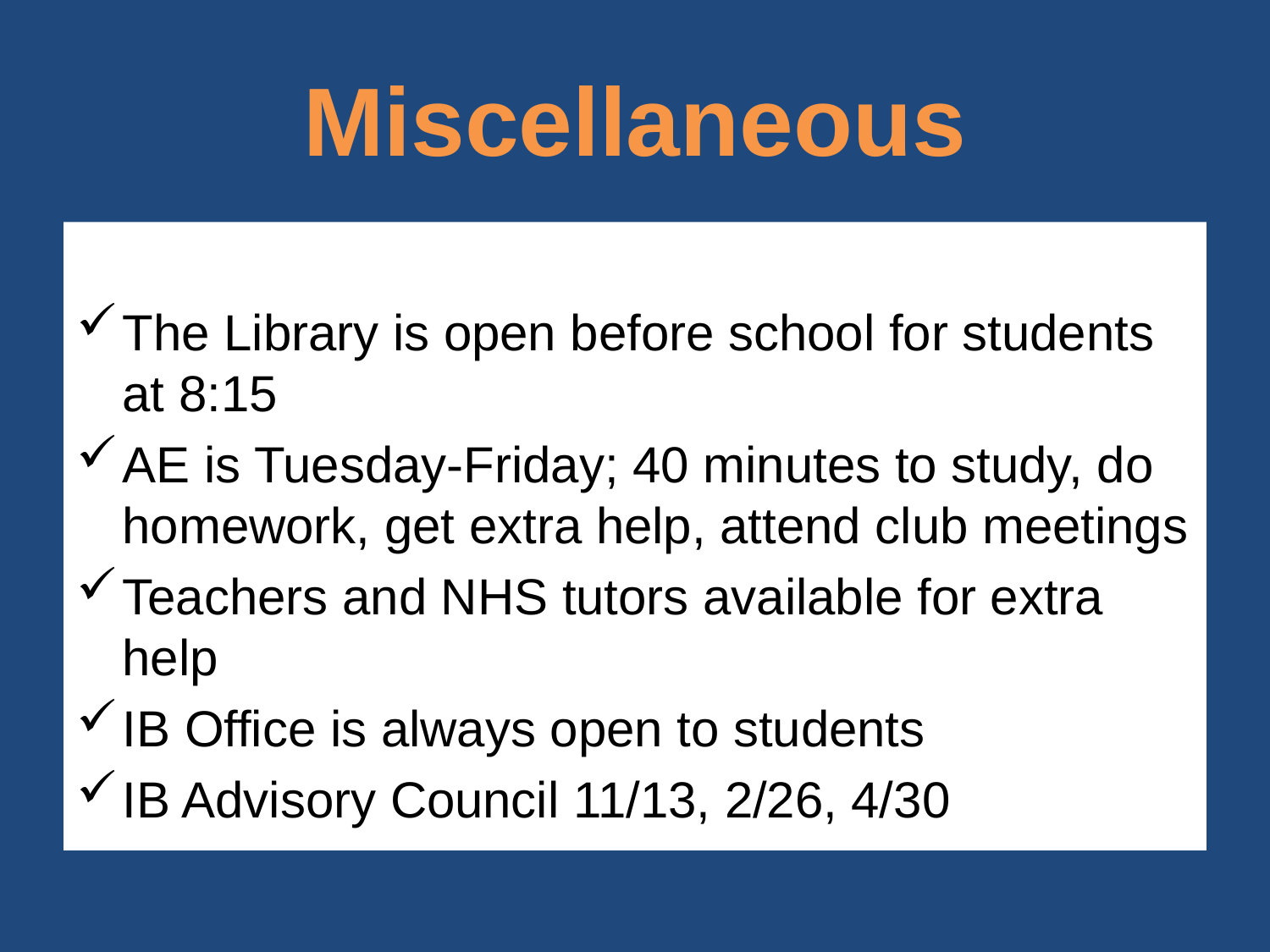

# Miscellaneous

The Library is open before school for students at 8:15
AE is Tuesday-Friday; 40 minutes to study, do homework, get extra help, attend club meetings
Teachers and NHS tutors available for extra help
IB Office is always open to students
IB Advisory Council 11/13, 2/26, 4/30